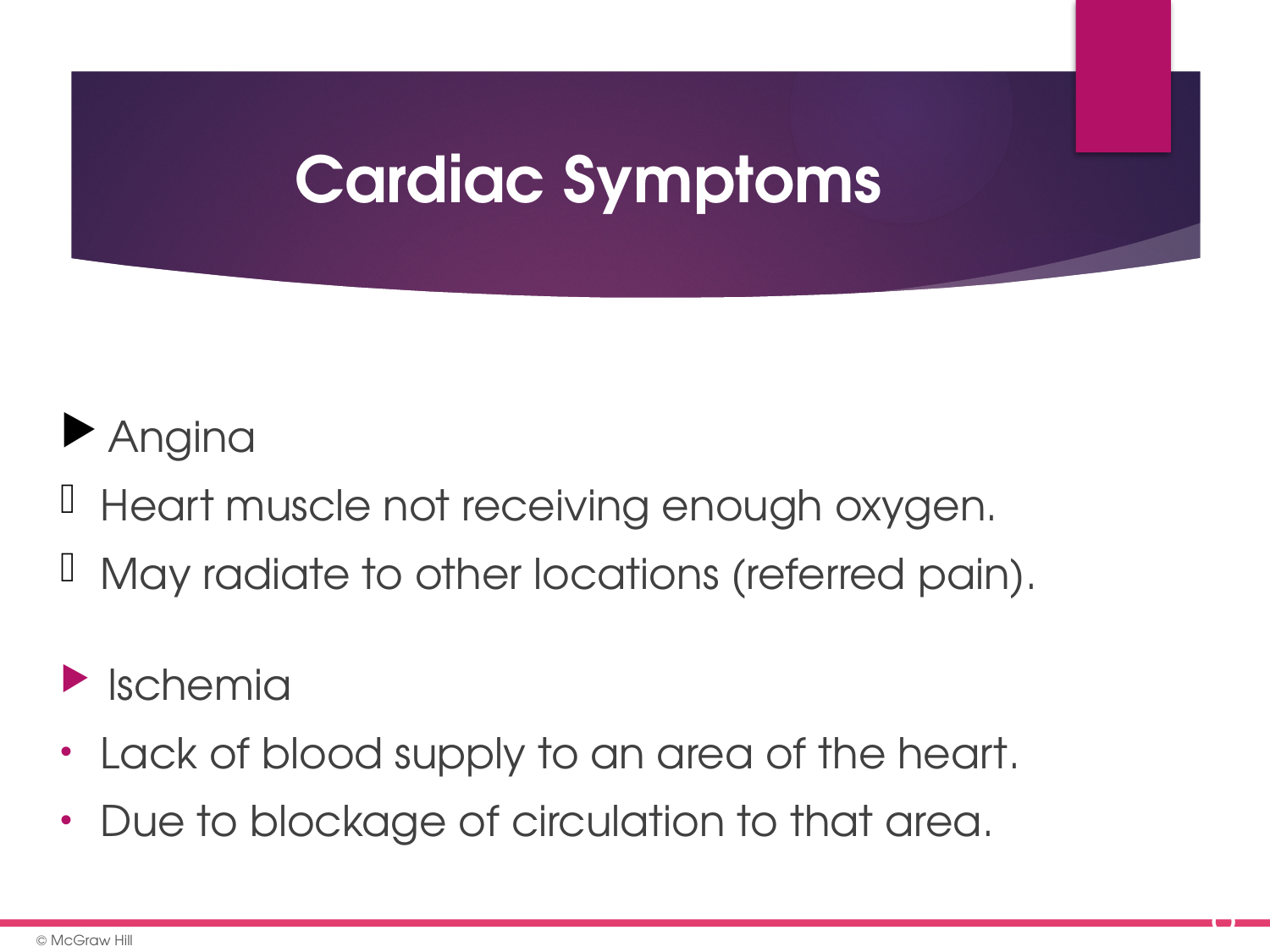

# Cardiac Symptoms
Angina
Heart muscle not receiving enough oxygen.
May radiate to other locations (referred pain).
Ischemia
Lack of blood supply to an area of the heart.
Due to blockage of circulation to that area.
8